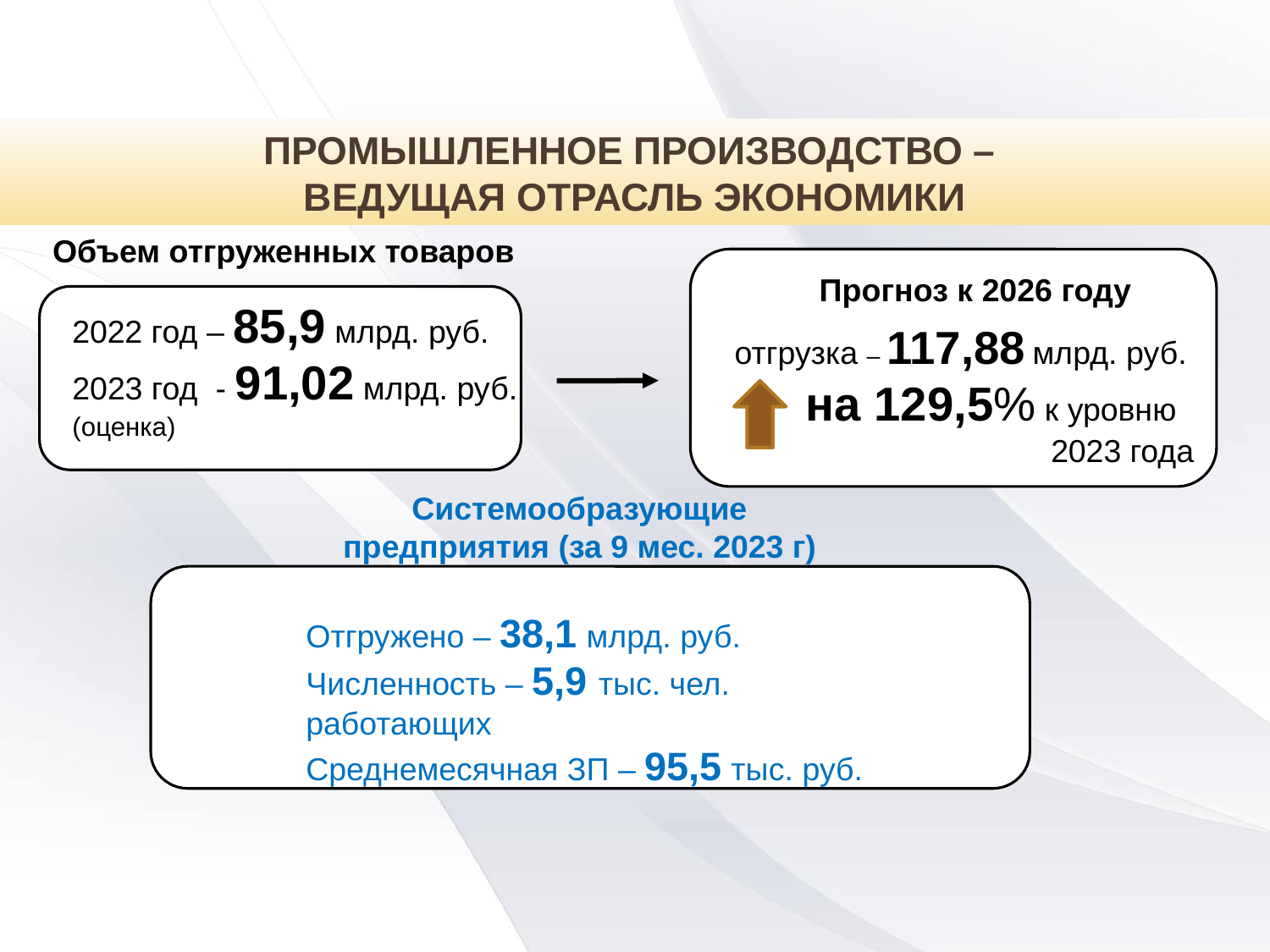

# Промышленное производство – ведущая отрасль экономики
Объем отгруженных товаров

Прогноз к 2026 году

2022 год – 85,9 млрд. руб.
2023 год  - 91,02 млрд. руб.
(оценка)
отгрузка – 117,88 млрд. руб.
        на 129,5% к уровню
		       2023 года

Системообразующие предприятия (за 9 мес. 2023 г)

Отгружено – 38,1 млрд. руб.
Численность – 5,9 тыс. чел. работающих
Среднемесячная ЗП – 95,5 тыс. руб.